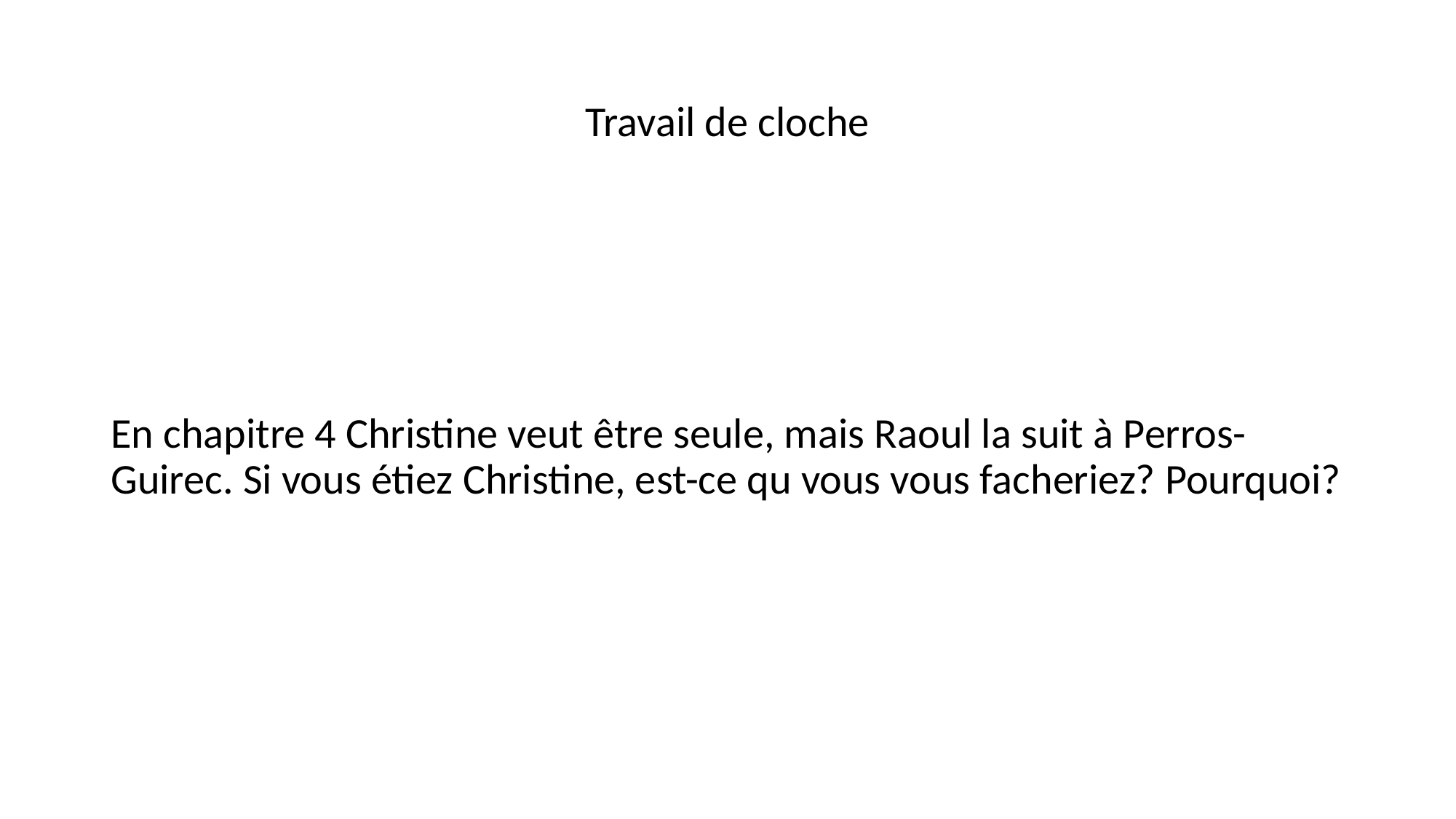

# Travail de cloche

En chapitre 4 Christine veut être seule, mais Raoul la suit à Perros-Guirec. Si vous étiez Christine, est-ce qu vous vous facheriez? Pourquoi?